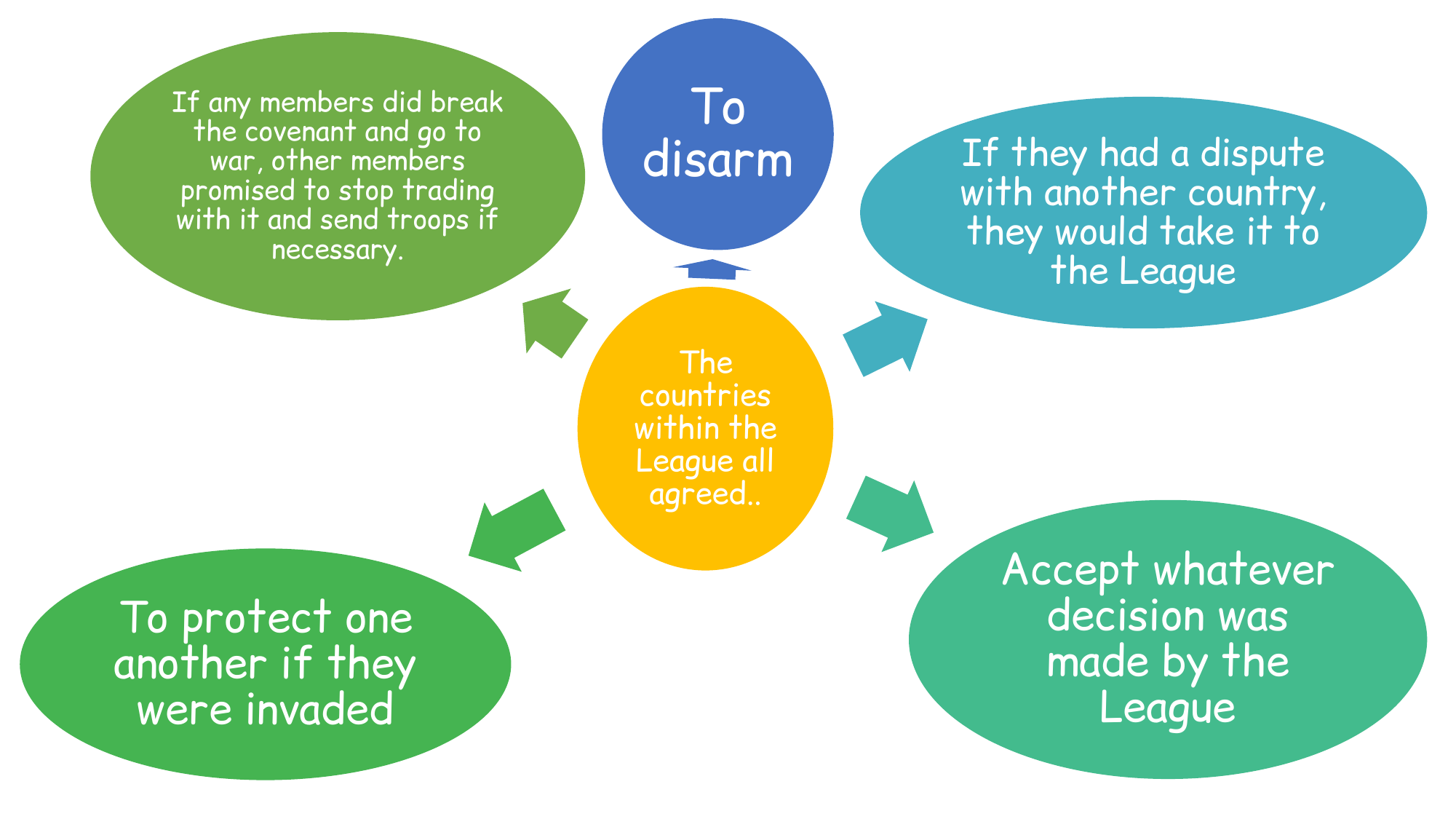

The countries within the League all agreed..

To disarm

If they had a dispute with another country, they would take it to the League

Accept whatever decision was made by the League

To protect one another if they were invaded

If any members did break the covenant and go to war, other members promised to stop trading with it and send troops if necessary.